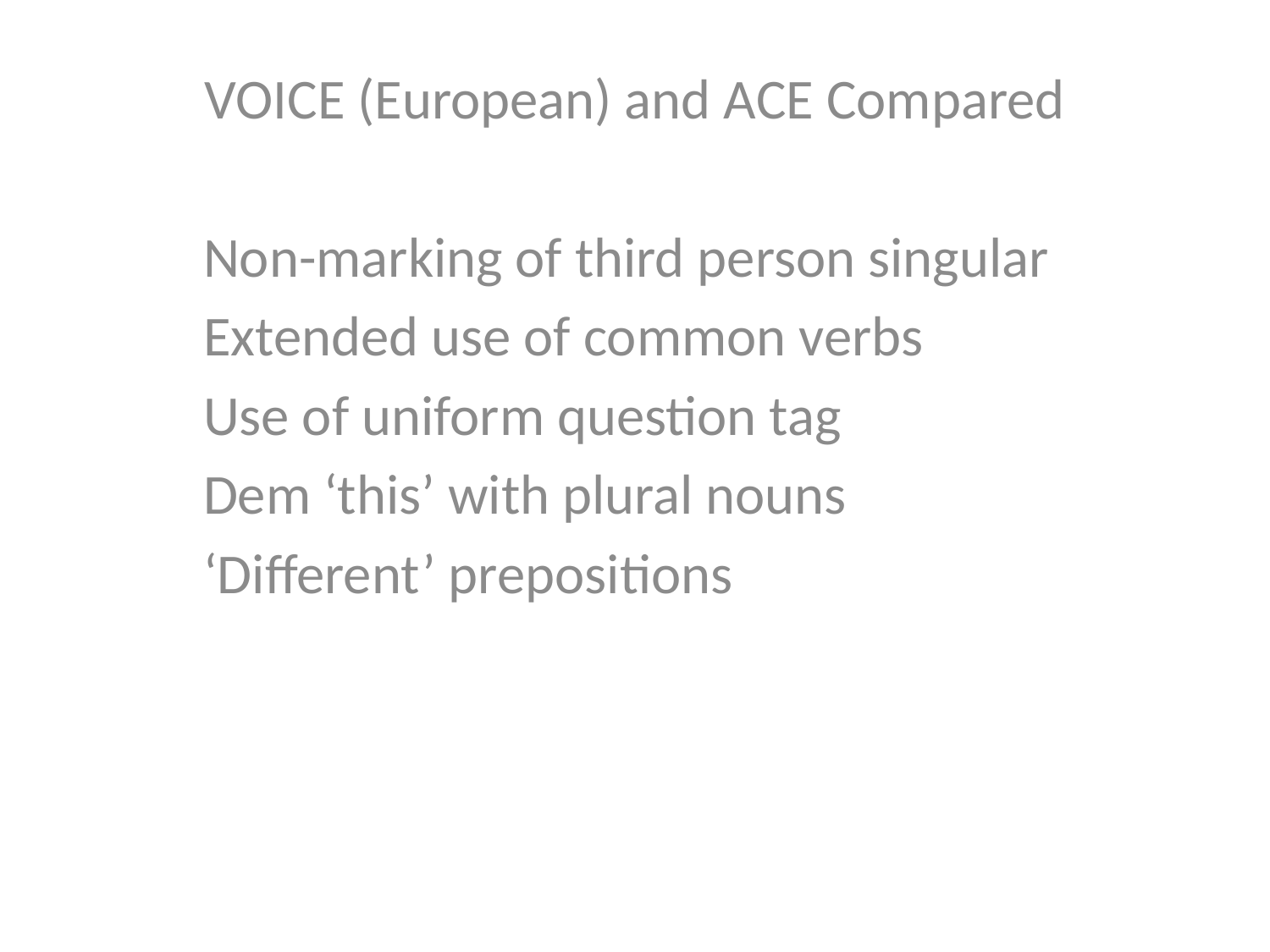

VOICE (European) and ACE Compared

Non-marking of third person singular
Extended use of common verbs
Use of uniform question tag
Dem ‘this’ with plural nouns
‘Different’ prepositions